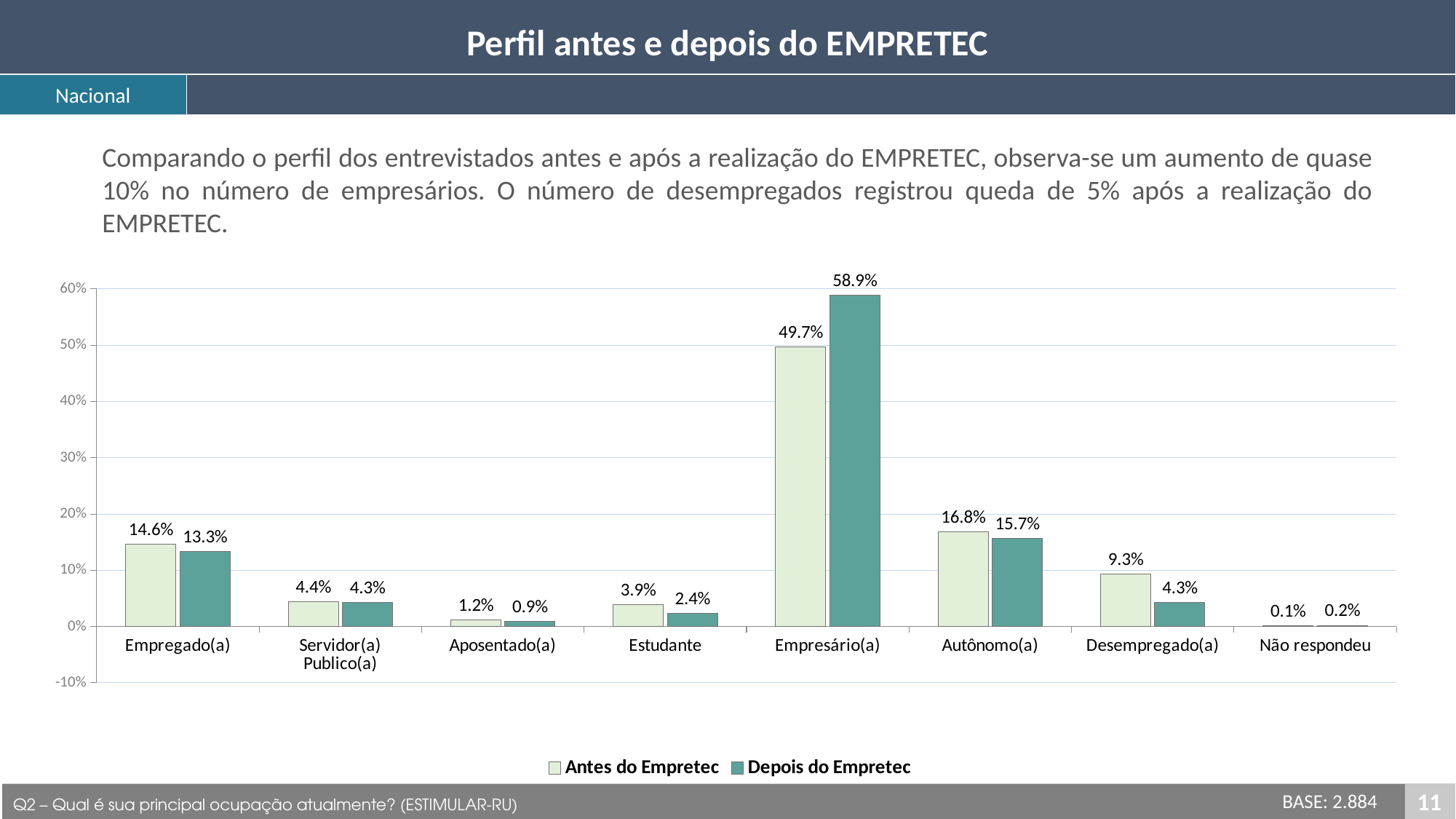

Perfil antes e depois do EMPRETEC
Nacional
Comparando o perfil dos entrevistados antes e após a realização do EMPRETEC, observa-se um aumento de quase 10% no número de empresários. O número de desempregados registrou queda de 5% após a realização do EMPRETEC.

### Chart

| Category | Antes do Empretec | Depois do Empretec |
|---|---|---|
| Empregado(a) | 0.146 | 0.133 |
| Servidor(a) Publico(a) | 0.044 | 0.043 |
| Aposentado(a) | 0.012 | 0.009 |
| Estudante | 0.039 | 0.024 |
| Empresário(a) | 0.497 | 0.589 |
| Autônomo(a) | 0.168 | 0.157 |
| Desempregado(a) | 0.093 | 0.043 |
| Não respondeu | 0.001 | 0.002 |
11
BASE: 2.884

Q2 – Qual é sua principal ocupação atualmente? (ESTIMULAR-RU)